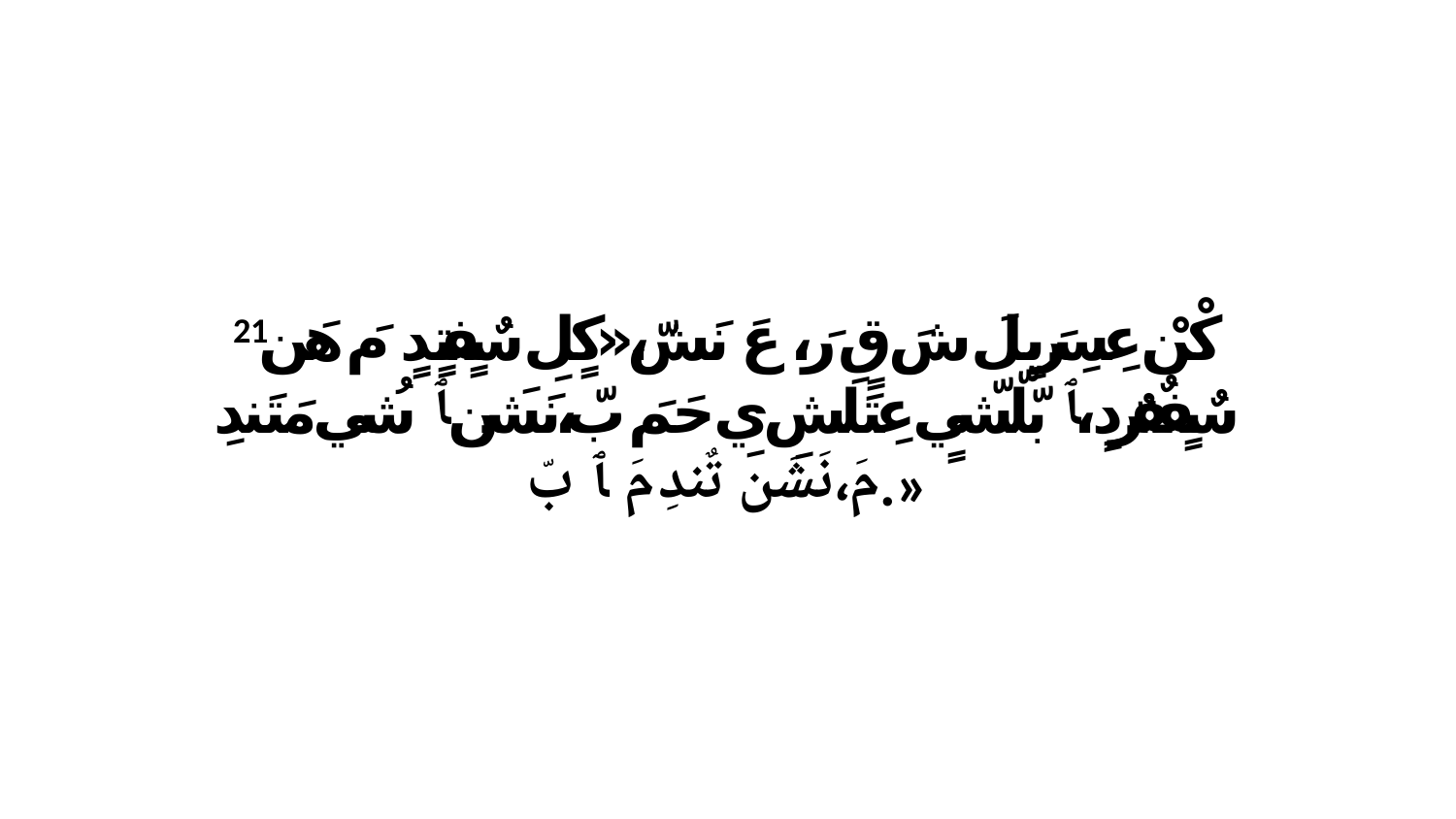

21 كْنْ عِسِرَيِلَ شَ قٍ رَ، عَ نَشّ،«كٍلِ سٌفٍتٍدٍ مَ هَن سٌفٍفٌرٌدٍ،ﭑ بّلّشّيٍ عِتَلَشِ يِ حَمَ بّ،نَشَن ﭑ شُي مَتَندِ مَ،نَشَن تٌندِ مَ ﭑ بّ.»